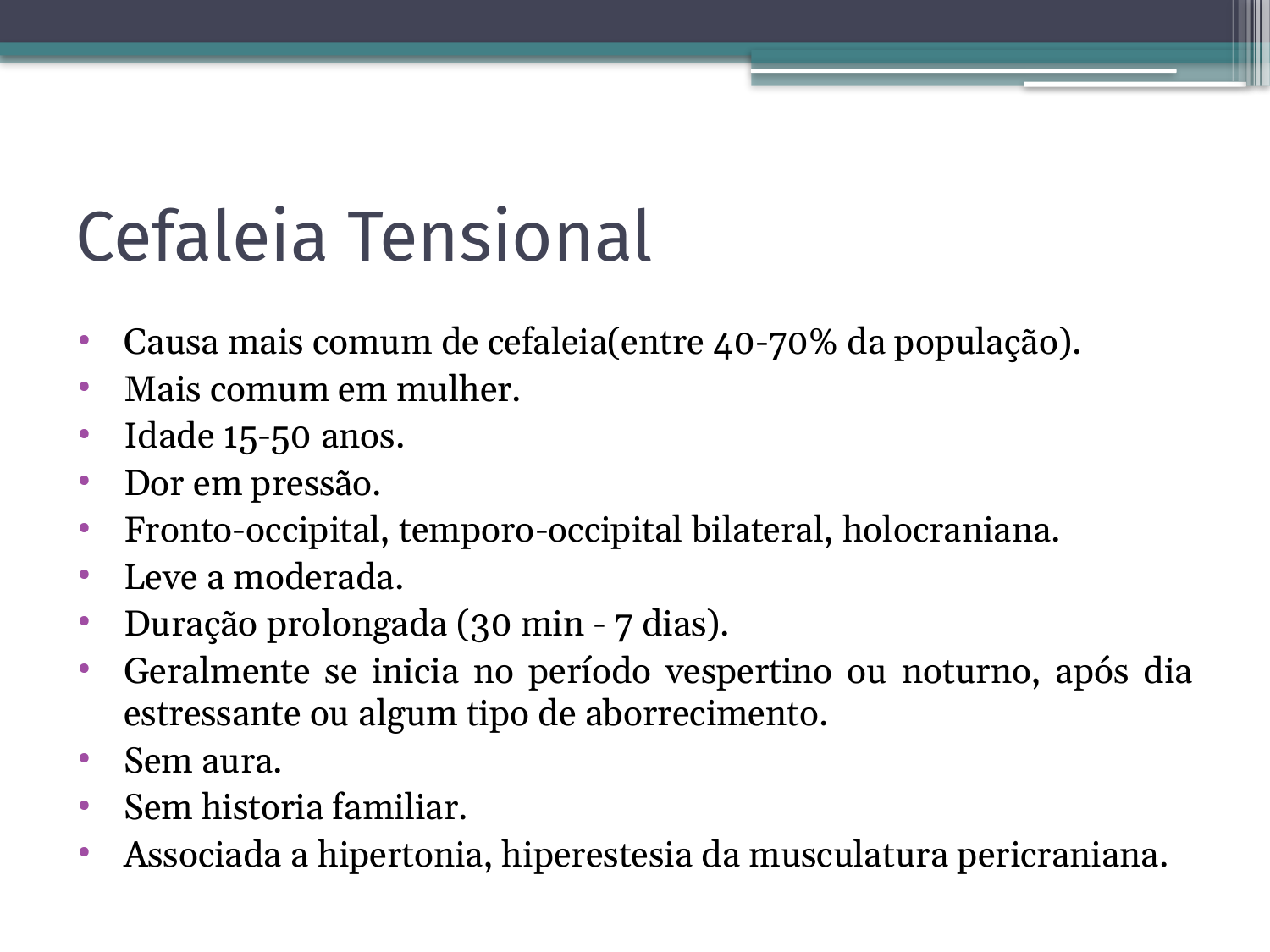

# Cefaleia Tensional
Causa mais comum de cefaleia(entre 40-70% da população).
Mais comum em mulher.
Idade 15-50 anos.
Dor em pressão.
Fronto-occipital, temporo-occipital bilateral, holocraniana.
Leve a moderada.
Duração prolongada (30 min - 7 dias).
Geralmente se inicia no período vespertino ou noturno, após dia estressante ou algum tipo de aborrecimento.
Sem aura.
Sem historia familiar.
Associada a hipertonia, hiperestesia da musculatura pericraniana.